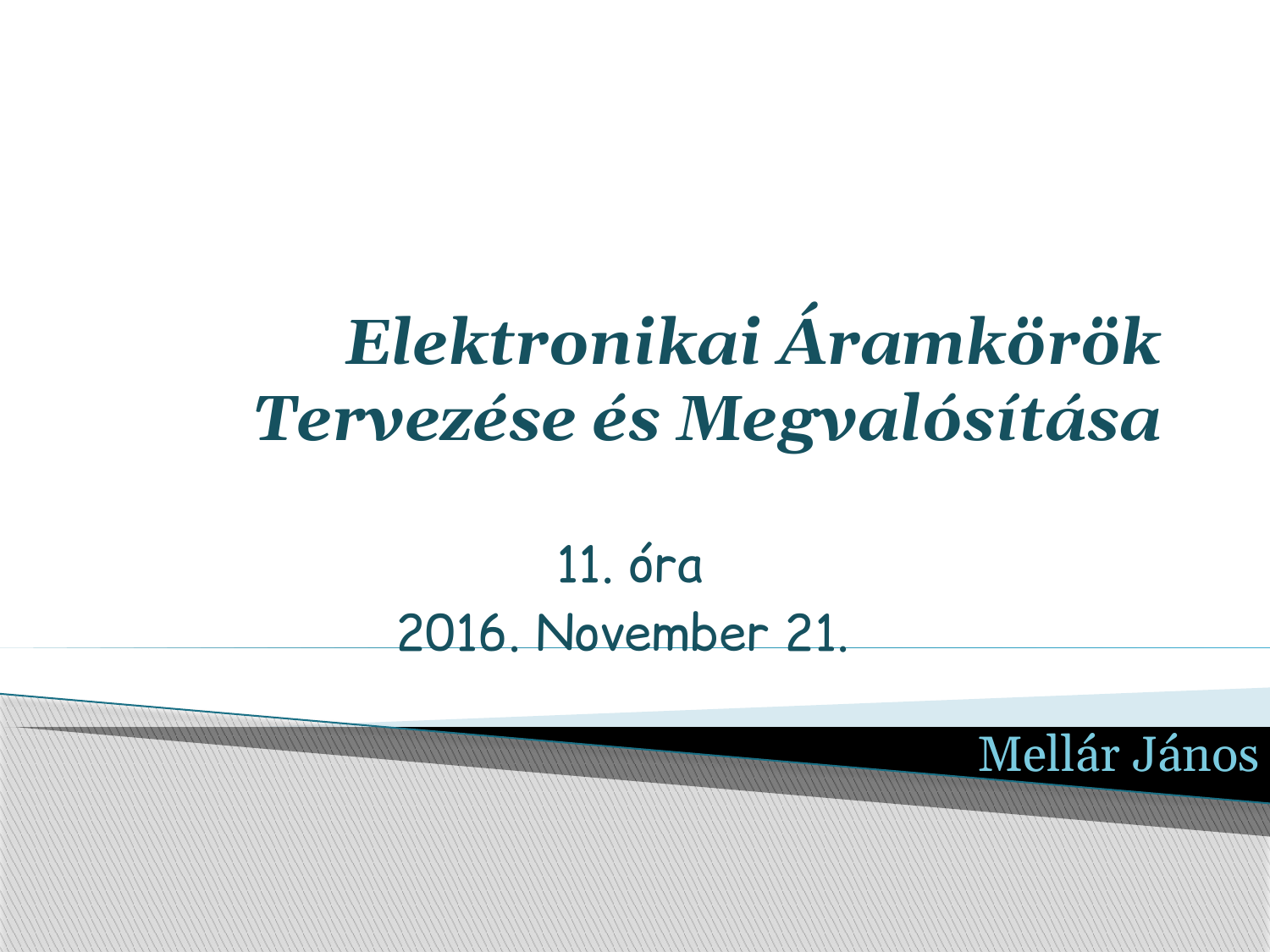

# Elektronikai Áramkörök Tervezése és Megvalósítása
11. óra
2016. November 21.
Mellár János